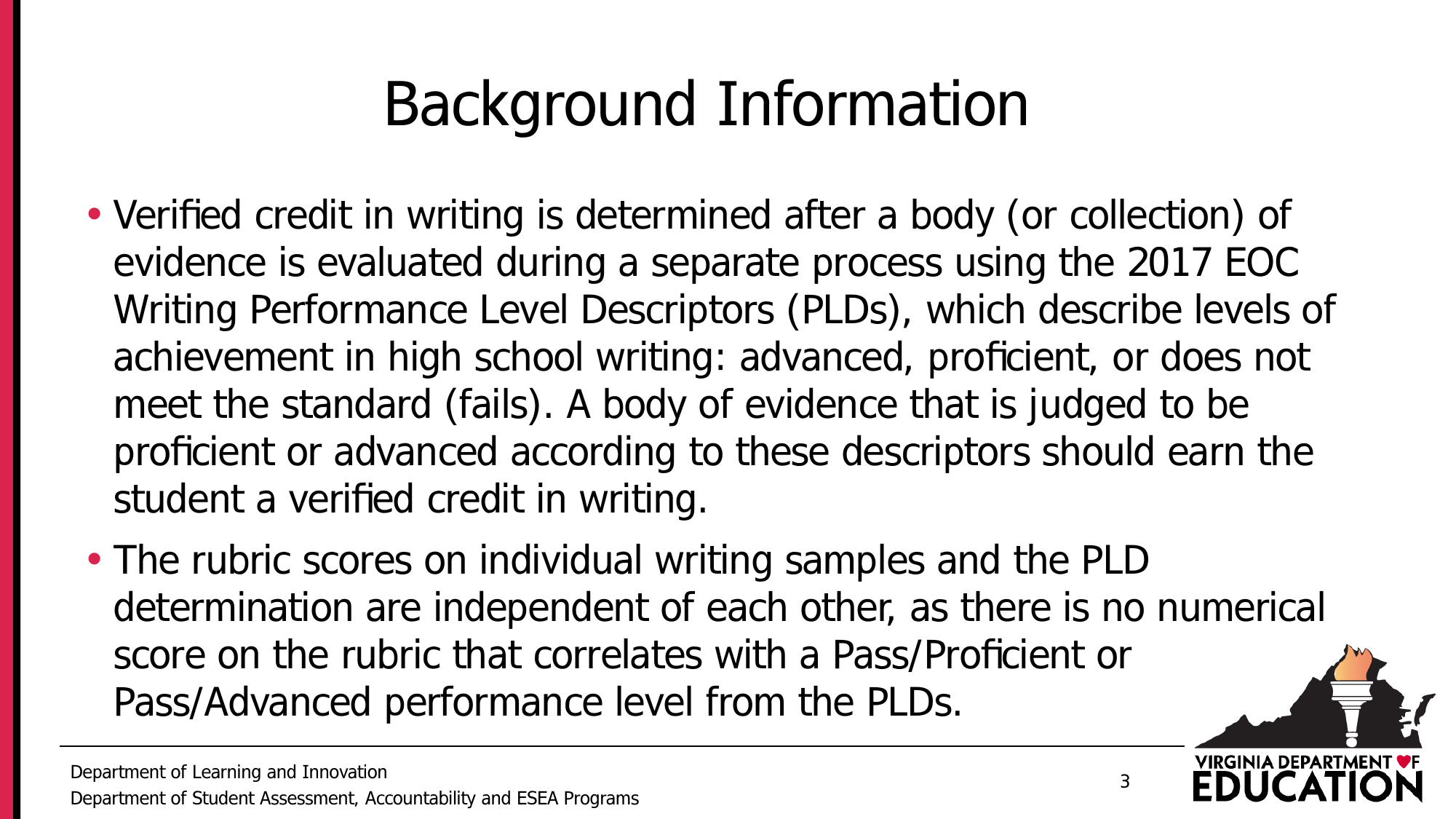

# Background Information
Verified credit in writing is determined after a body (or collection) of evidence is evaluated during a separate process using the 2017 EOC Writing Performance Level Descriptors (PLDs), which describe levels of achievement in high school writing: advanced, proficient, or does not meet the standard (fails). A body of evidence that is judged to be proficient or advanced according to these descriptors should earn the student a verified credit in writing.
The rubric scores on individual writing samples and the PLD determination are independent of each other, as there is no numerical score on the rubric that correlates with a Pass/Proficient or Pass/Advanced performance level from the PLDs.

3